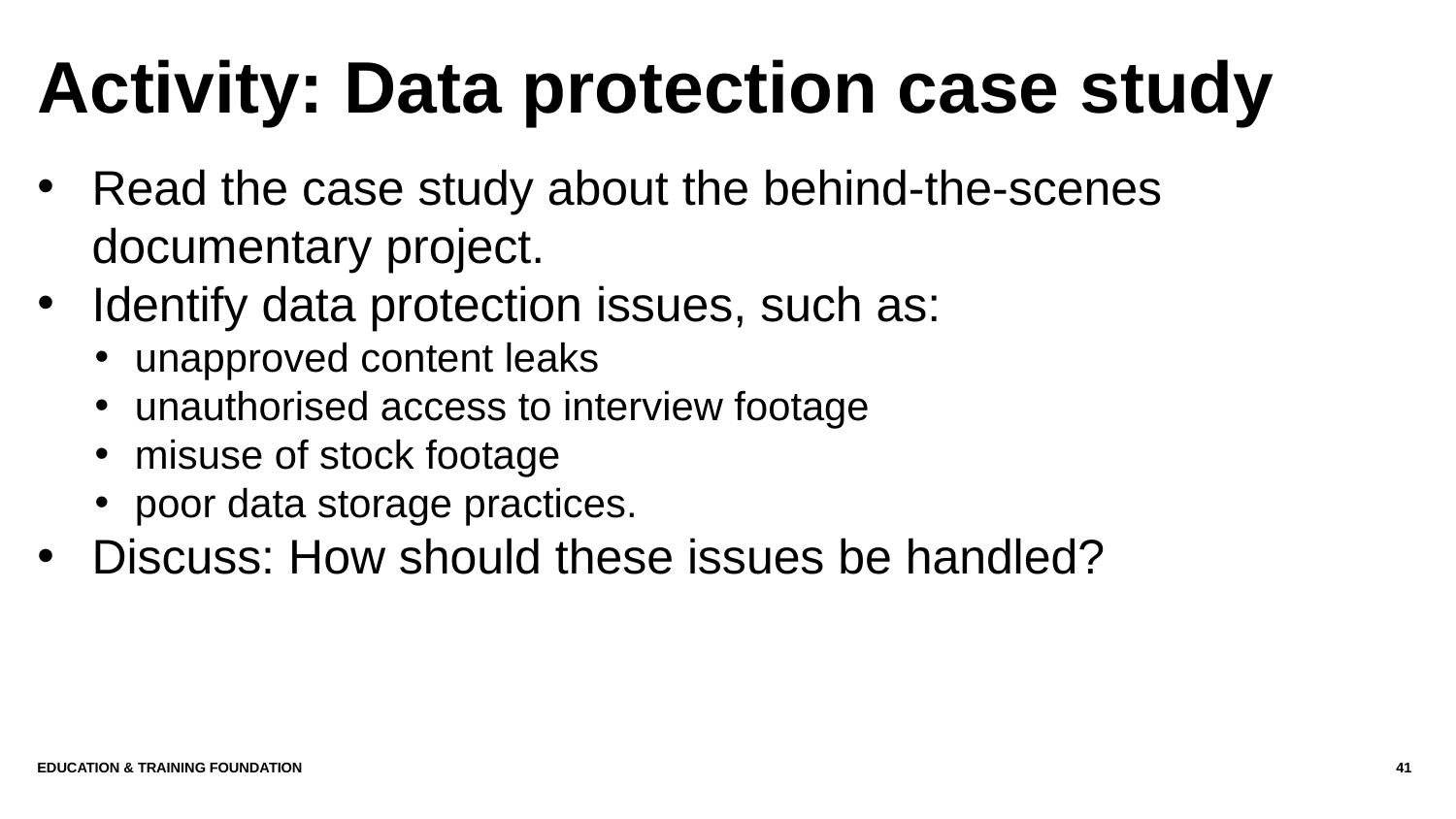

# Activity: Data protection case study
Read the case study about the behind-the-scenes documentary project.
Identify data protection issues, such as:
unapproved content leaks
unauthorised access to interview footage
misuse of stock footage
poor data storage practices.
Discuss: How should these issues be handled?
Education & Training Foundation
41